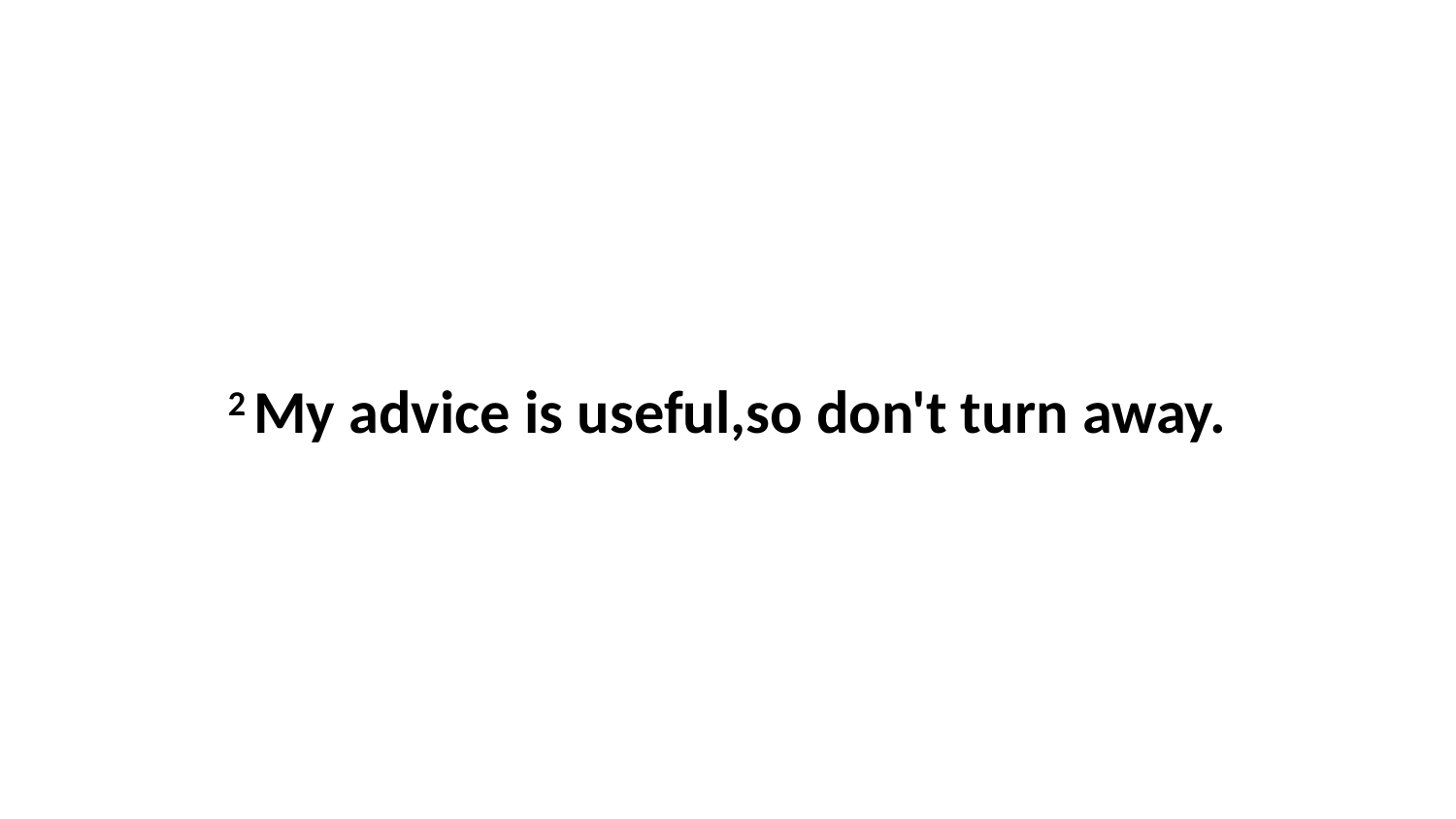

2 My advice is useful,so don't turn away.